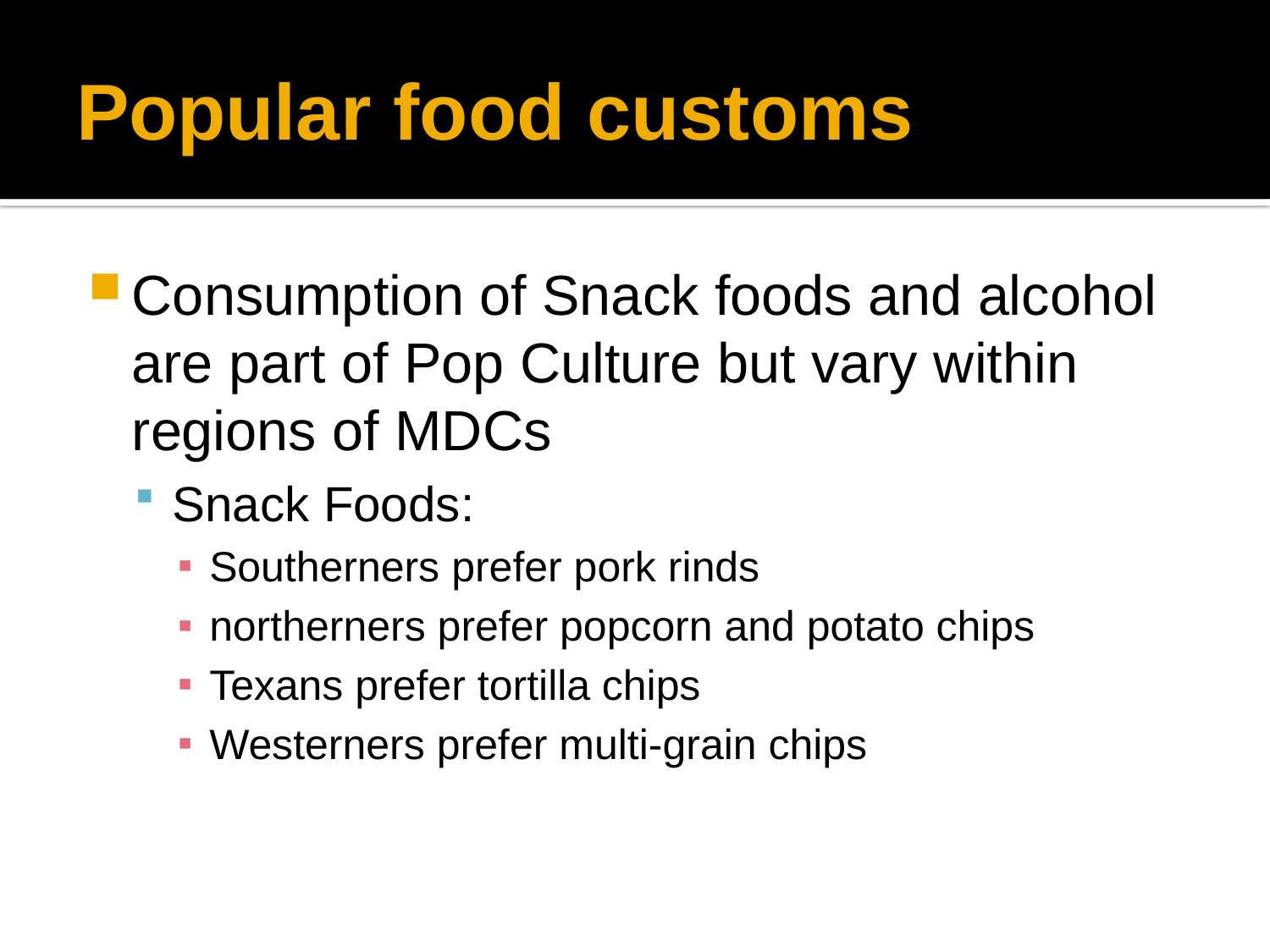

# Popular food customs
Consumption of Snack foods and alcohol are part of Pop Culture but vary within regions of MDCs
Snack Foods:
Southerners prefer pork rinds
northerners prefer popcorn and potato chips
Texans prefer tortilla chips
Westerners prefer multi-grain chips